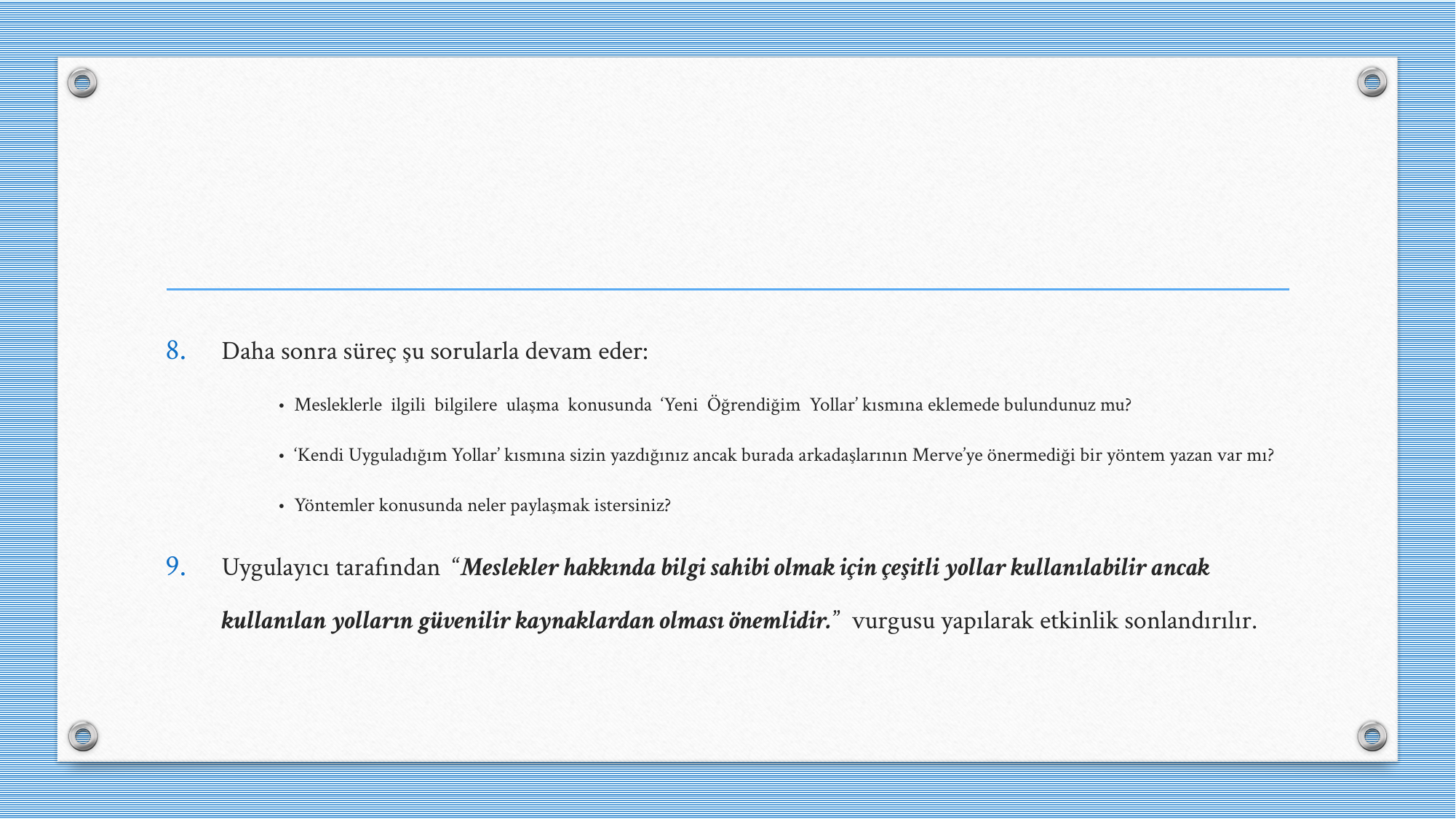

#
Daha sonra süreç şu sorularla devam eder:
•  Mesleklerle  ilgili  bilgilere  ulaşma  konusunda  ‘Yeni  Öğrendiğim  Yollar’ kısmına eklemede bulundunuz mu?
•  ‘Kendi Uyguladığım Yollar’ kısmına sizin yazdığınız ancak burada arkadaşlarının Merve’ye önermediği bir yöntem yazan var mı?
•  Yöntemler konusunda neler paylaşmak istersiniz?
Uygulayıcı tarafından  “Meslekler hakkında bilgi sahibi olmak için çeşitli yollar kullanılabilir ancak kullanılan yolların güvenilir kaynaklardan olması önemlidir.”  vurgusu yapılarak etkinlik sonlandırılır.